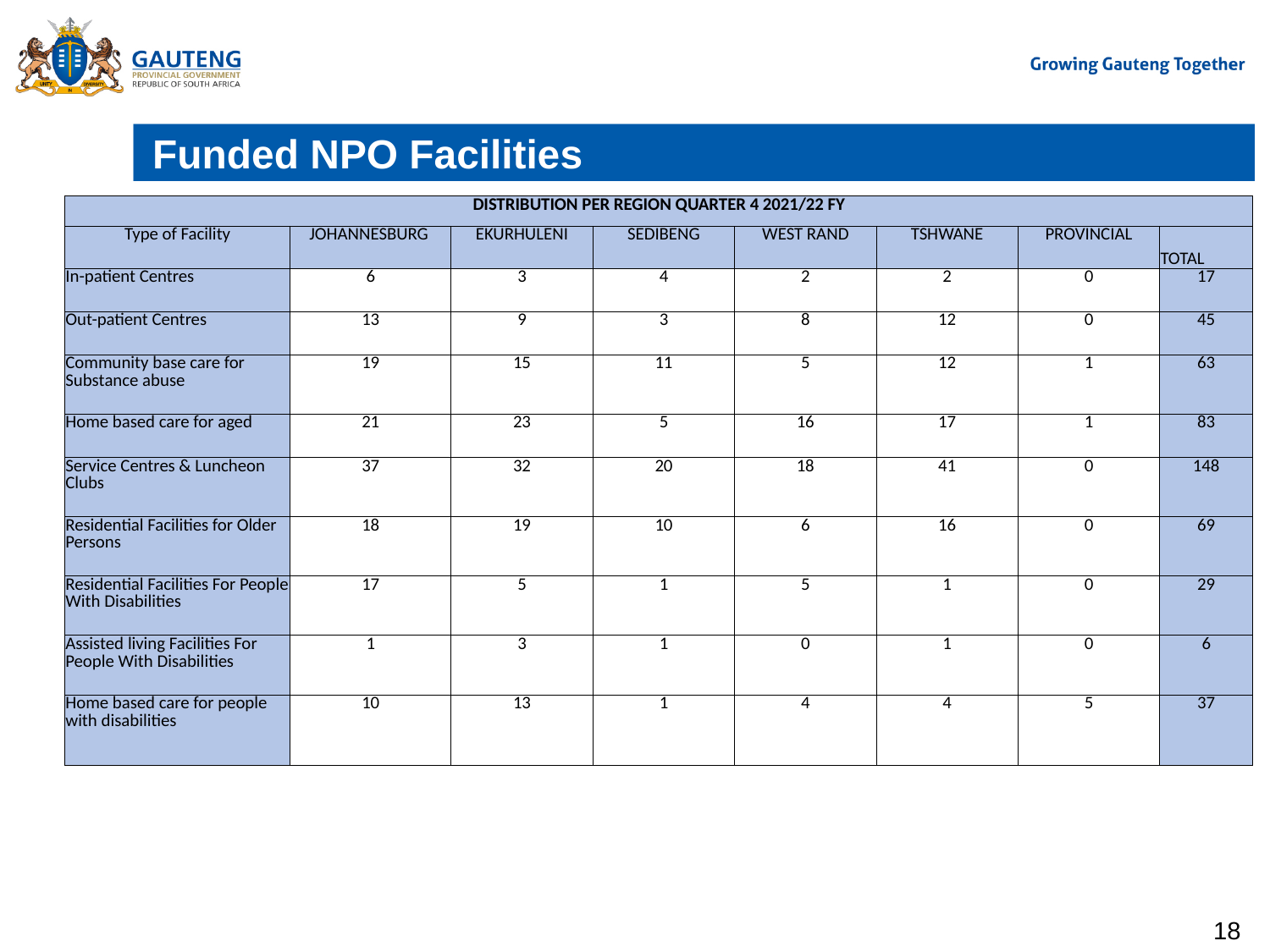

# Funded NPO Facilities
| DISTRIBUTION PER REGION QUARTER 4 2021/22 FY |  |  |  |  |  |  |  |
| --- | --- | --- | --- | --- | --- | --- | --- |
| Type of Facility | JOHANNESBURG | EKURHULENI | SEDIBENG | WEST RAND | TSHWANE | PROVINCIAL | TOTAL |
| In-patient Centres | 6 | 3 | 4 | 2 | 2 | 0 | 17 |
| Out-patient Centres | 13 | 9 | 3 | 8 | 12 | 0 | 45 |
| Community base care for Substance abuse | 19 | 15 | 11 | 5 | 12 | 1 | 63 |
| Home based care for aged | 21 | 23 | 5 | 16 | 17 | 1 | 83 |
| Service Centres & Luncheon Clubs | 37 | 32 | 20 | 18 | 41 | 0 | 148 |
| Residential Facilities for Older Persons | 18 | 19 | 10 | 6 | 16 | 0 | 69 |
| Residential Facilities For People With Disabilities | 17 | 5 | 1 | 5 | 1 | 0 | 29 |
| Assisted living Facilities For People With Disabilities | 1 | 3 | 1 | 0 | 1 | 0 | 6 |
| Home based care for people with disabilities | 10 | 13 | 1 | 4 | 4 | 5 | 37 |
18